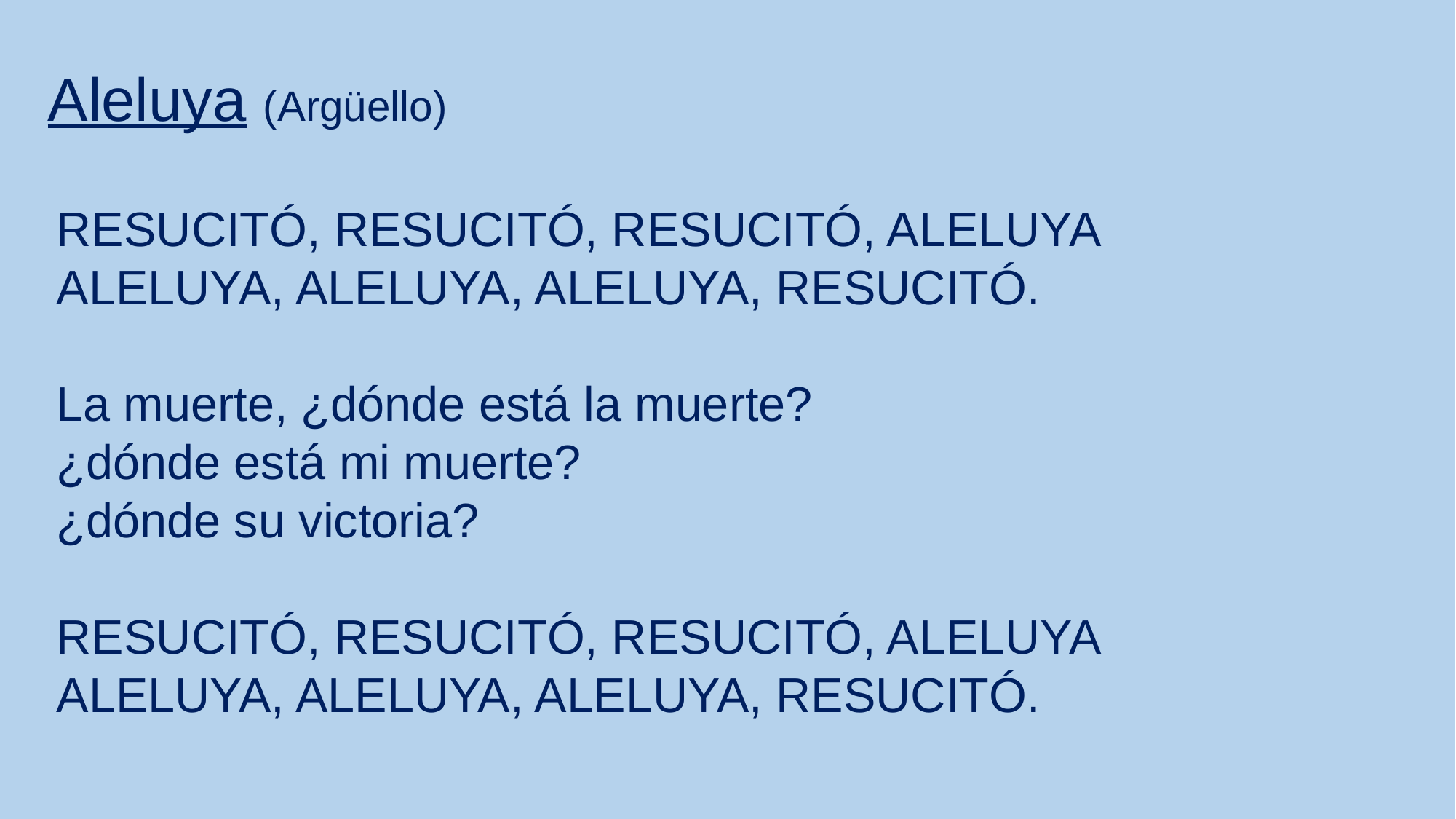

Aleluya (Argüello)
RESUCITÓ, RESUCITÓ, RESUCITÓ, ALELUYA
ALELUYA, ALELUYA, ALELUYA, RESUCITÓ.

La muerte, ¿dónde está la muerte?
¿dónde está mi muerte?
¿dónde su victoria?

RESUCITÓ, RESUCITÓ, RESUCITÓ, ALELUYA
ALELUYA, ALELUYA, ALELUYA, RESUCITÓ.